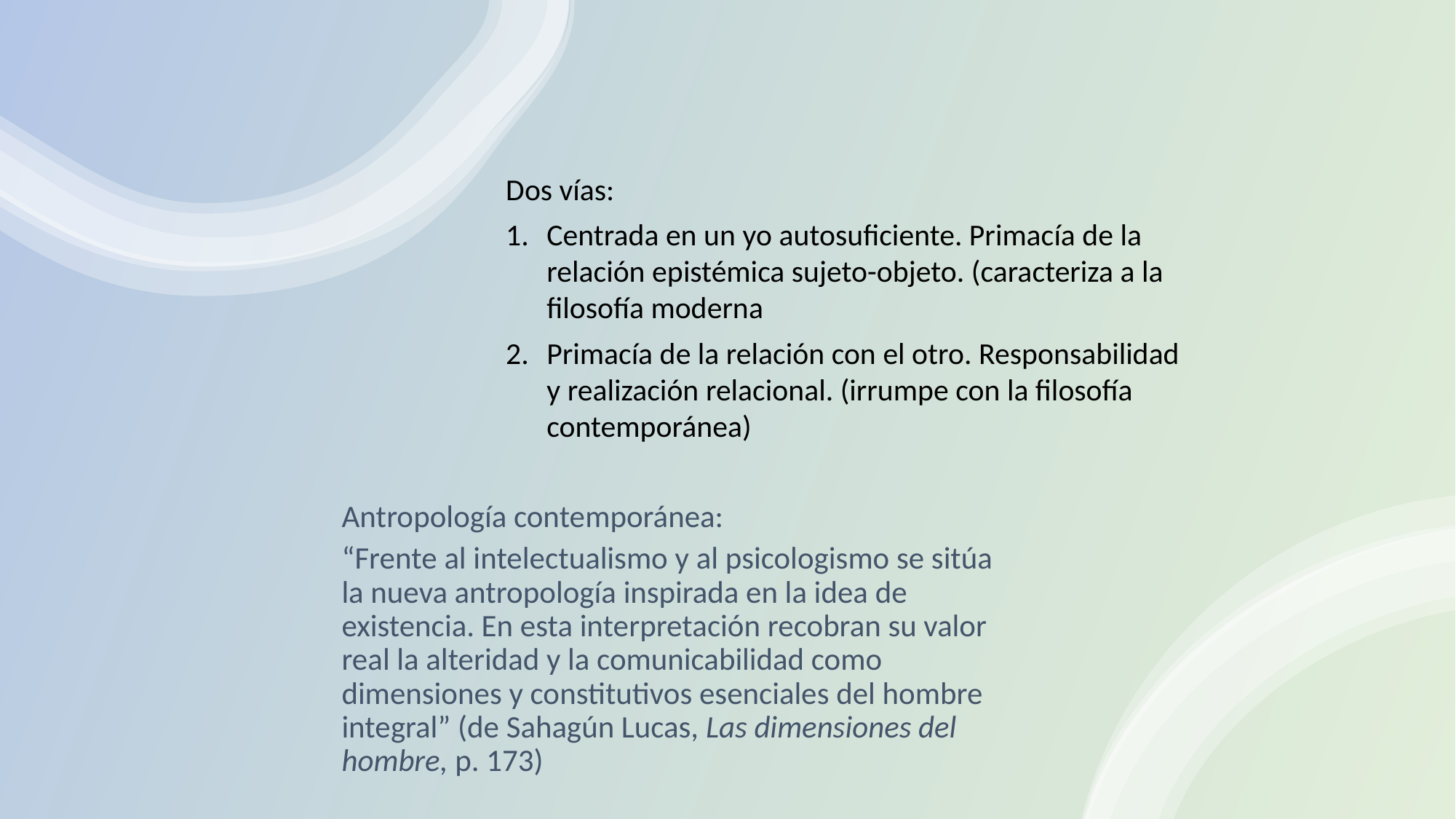

Dos vías:
Centrada en un yo autosuficiente. Primacía de la relación epistémica sujeto-objeto. (caracteriza a la filosofía moderna
Primacía de la relación con el otro. Responsabilidad y realización relacional. (irrumpe con la filosofía contemporánea)
Antropología contemporánea:
“Frente al intelectualismo y al psicologismo se sitúa la nueva antropología inspirada en la idea de existencia. En esta interpretación recobran su valor real la alteridad y la comunicabilidad como dimensiones y constitutivos esenciales del hombre integral” (de Sahagún Lucas, Las dimensiones del hombre, p. 173)